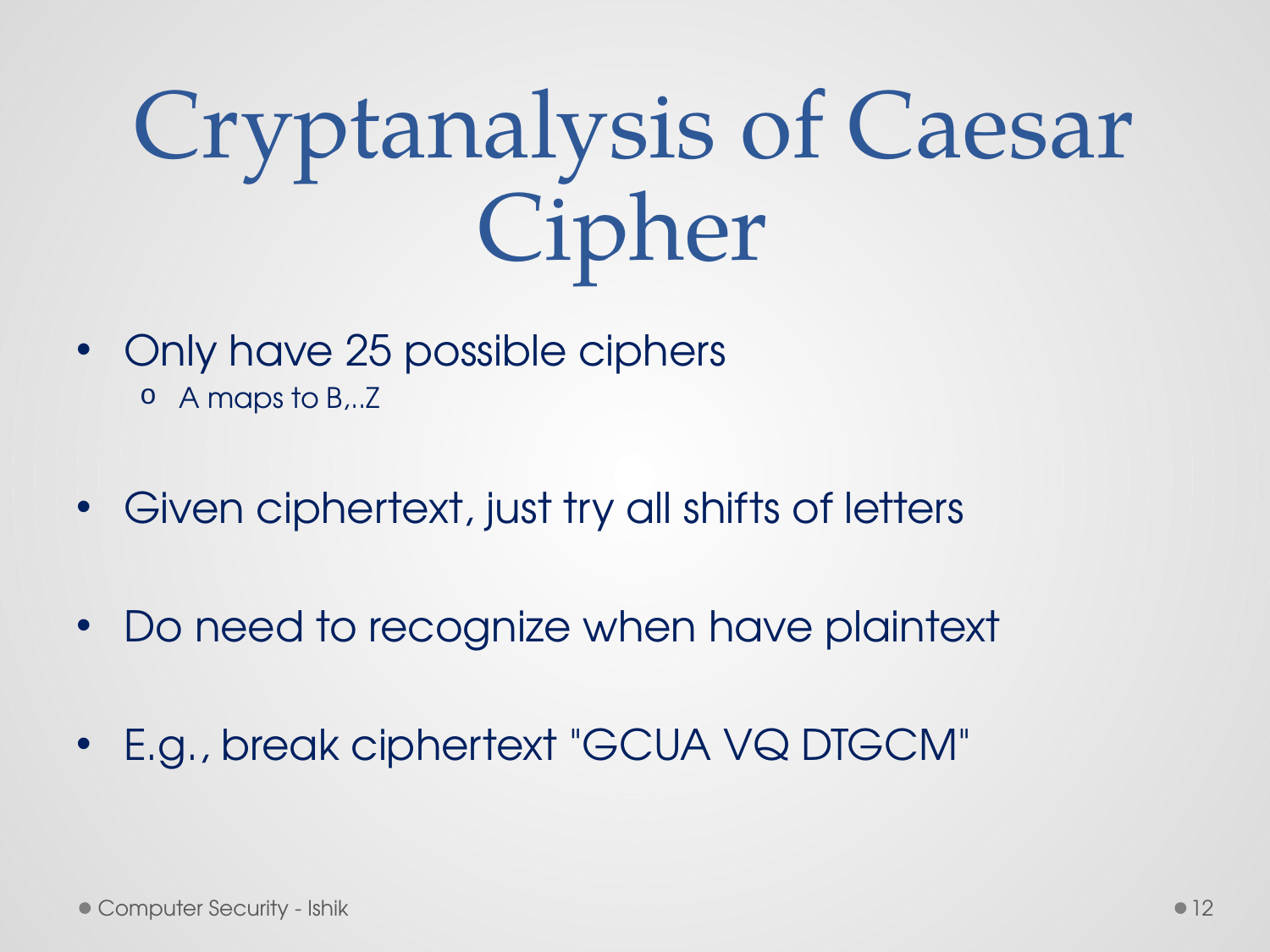

# Cryptanalysis of Caesar Cipher
Only have 25 possible ciphers
A maps to B,..Z

Given ciphertext, just try all shifts of letters

Do need to recognize when have plaintext

E.g., break ciphertext "GCUA VQ DTGCM"
Computer Security - Ishik
12